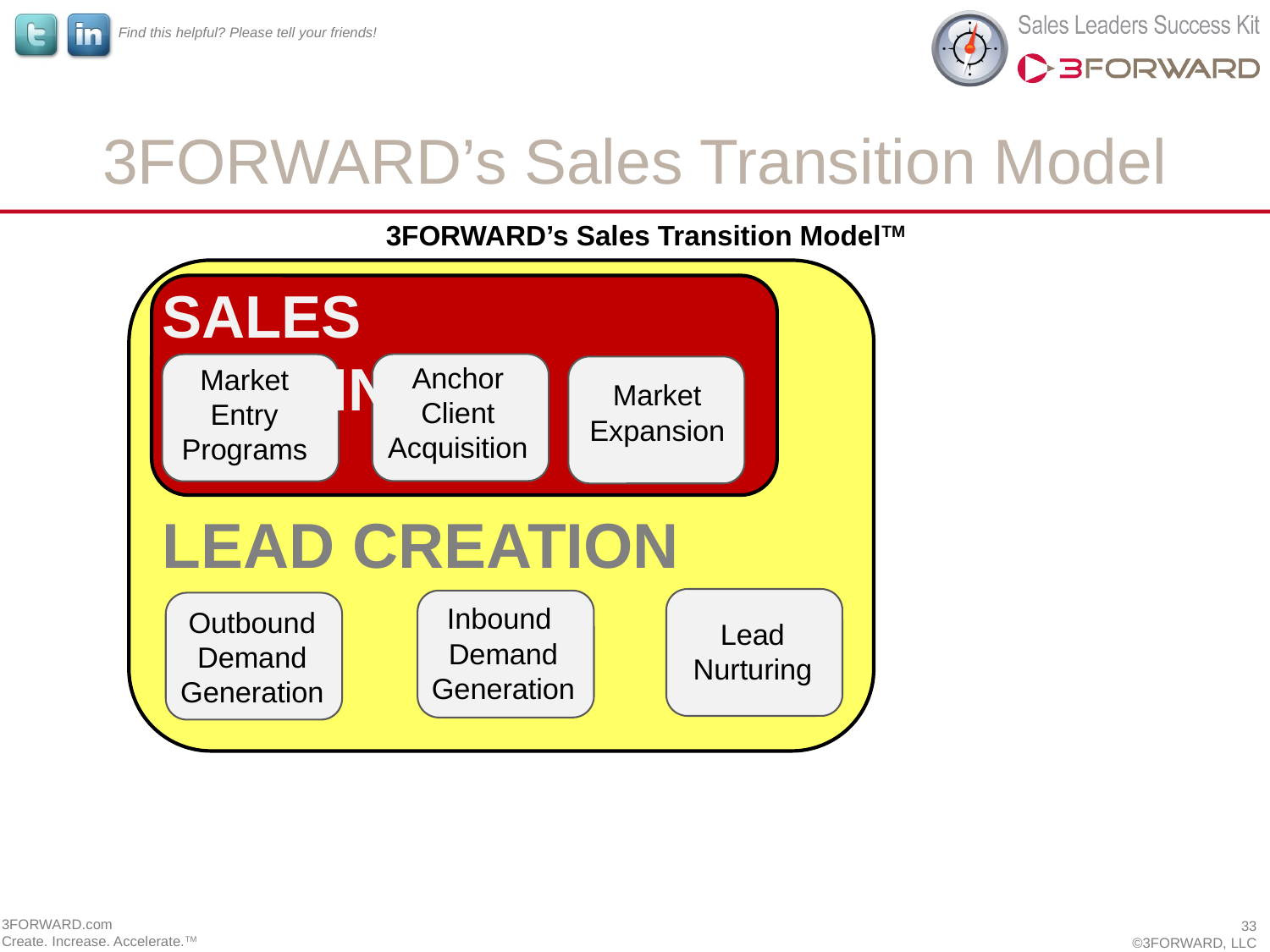

# 3FORWARD’s Sales Transition Model
3FORWARD’s Sales Transition ModelTM

Sales Readiness

Anchor Client Acquisition

Market
Entry Programs

Market Expansion
Lead Creation

Inbound
Demand
Generation
Outbound
Demand Generation
Lead Nurturing
3FORWARD.com
Create. Increase. Accelerate.TM
33
©3FORWARD, LLC